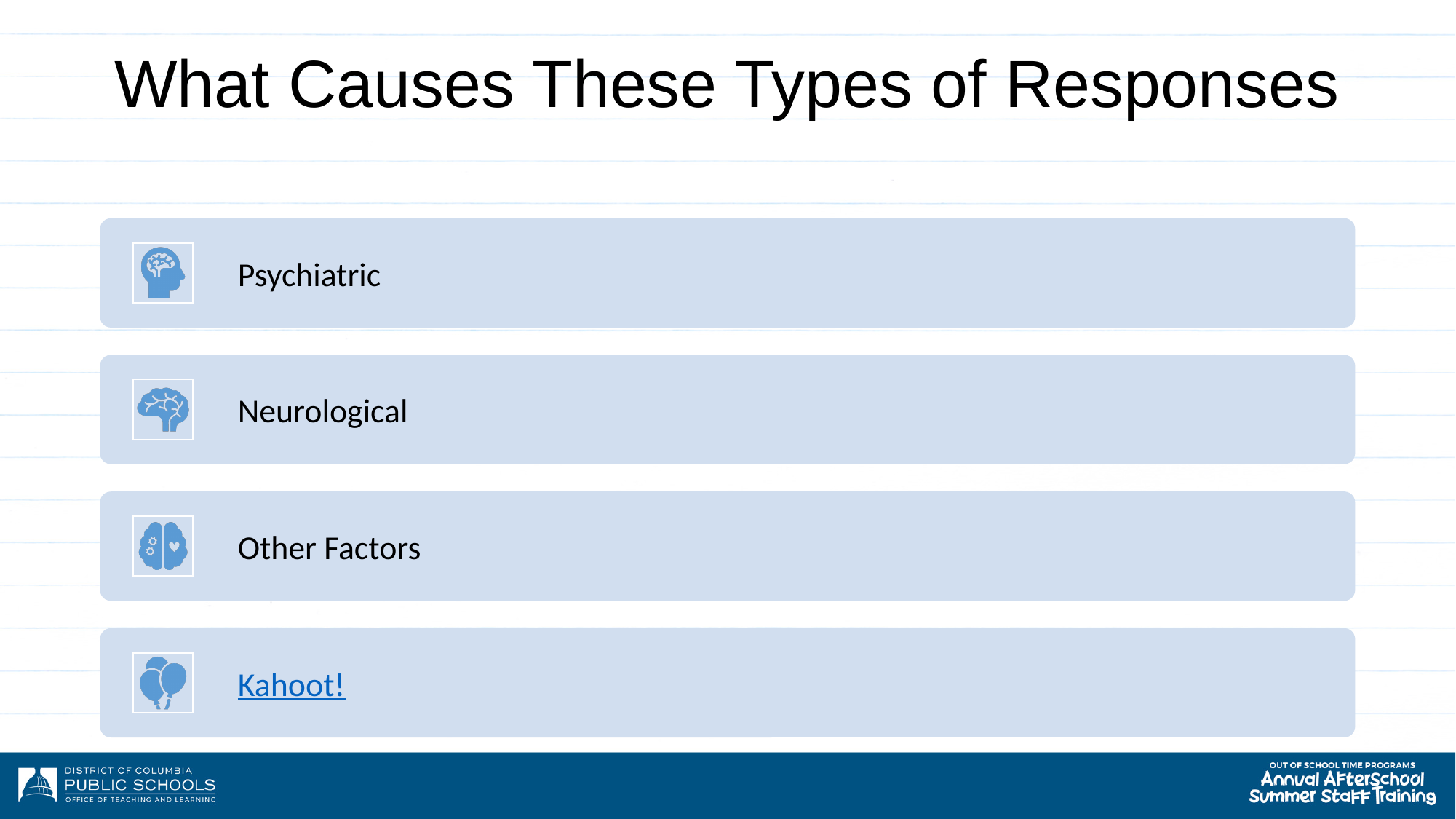

# What Causes These Types of Responses
Psychiatric
Neurological
Other Factors
Kahoot!